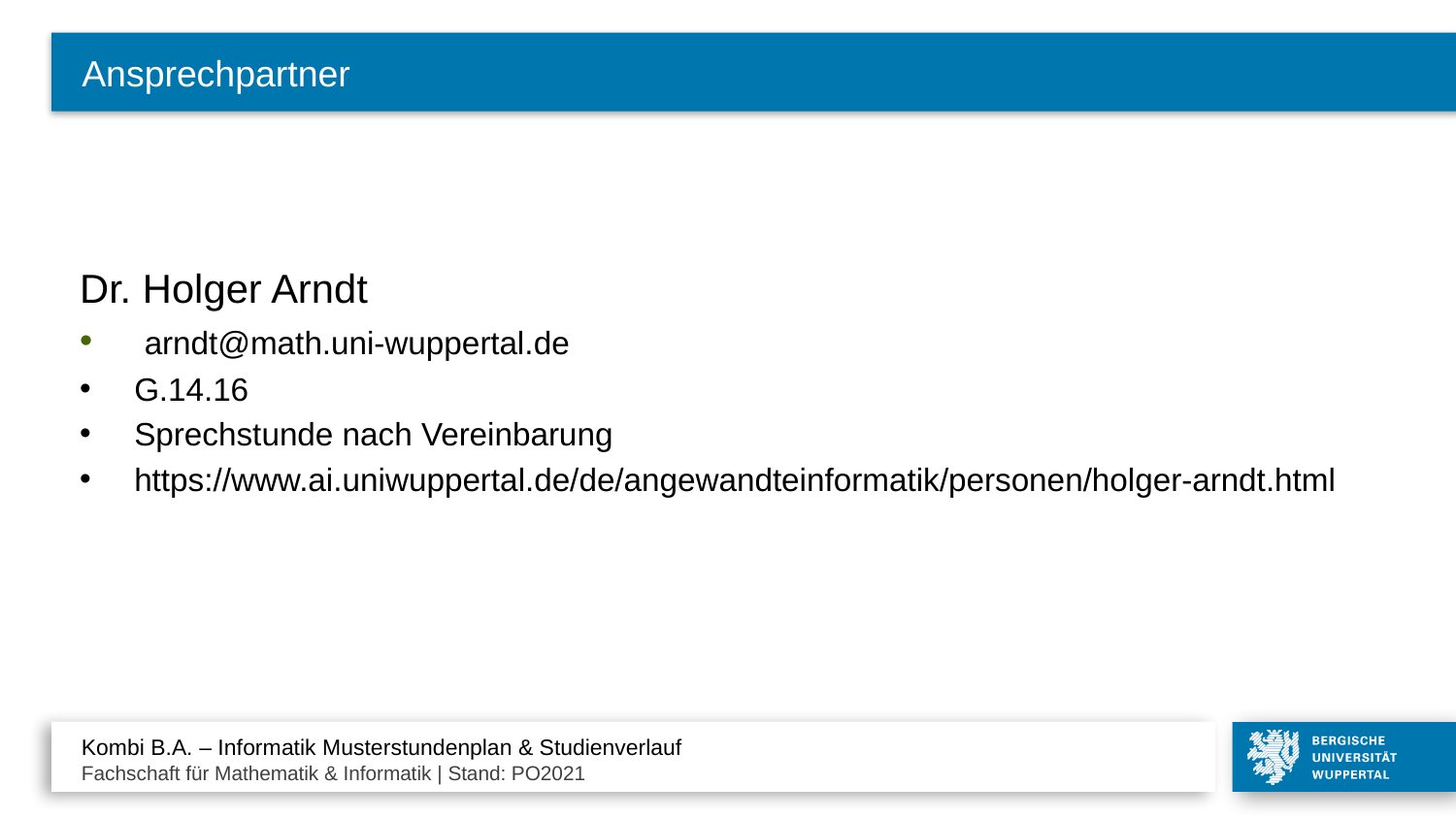

# Ansprechpartner

Dr. Holger Arndt
 arndt@math.uni-wuppertal.de
G.14.16
Sprechstunde nach Vereinbarung
https://www.ai.uniwuppertal.de/de/angewandteinformatik/personen/holger-arndt.html